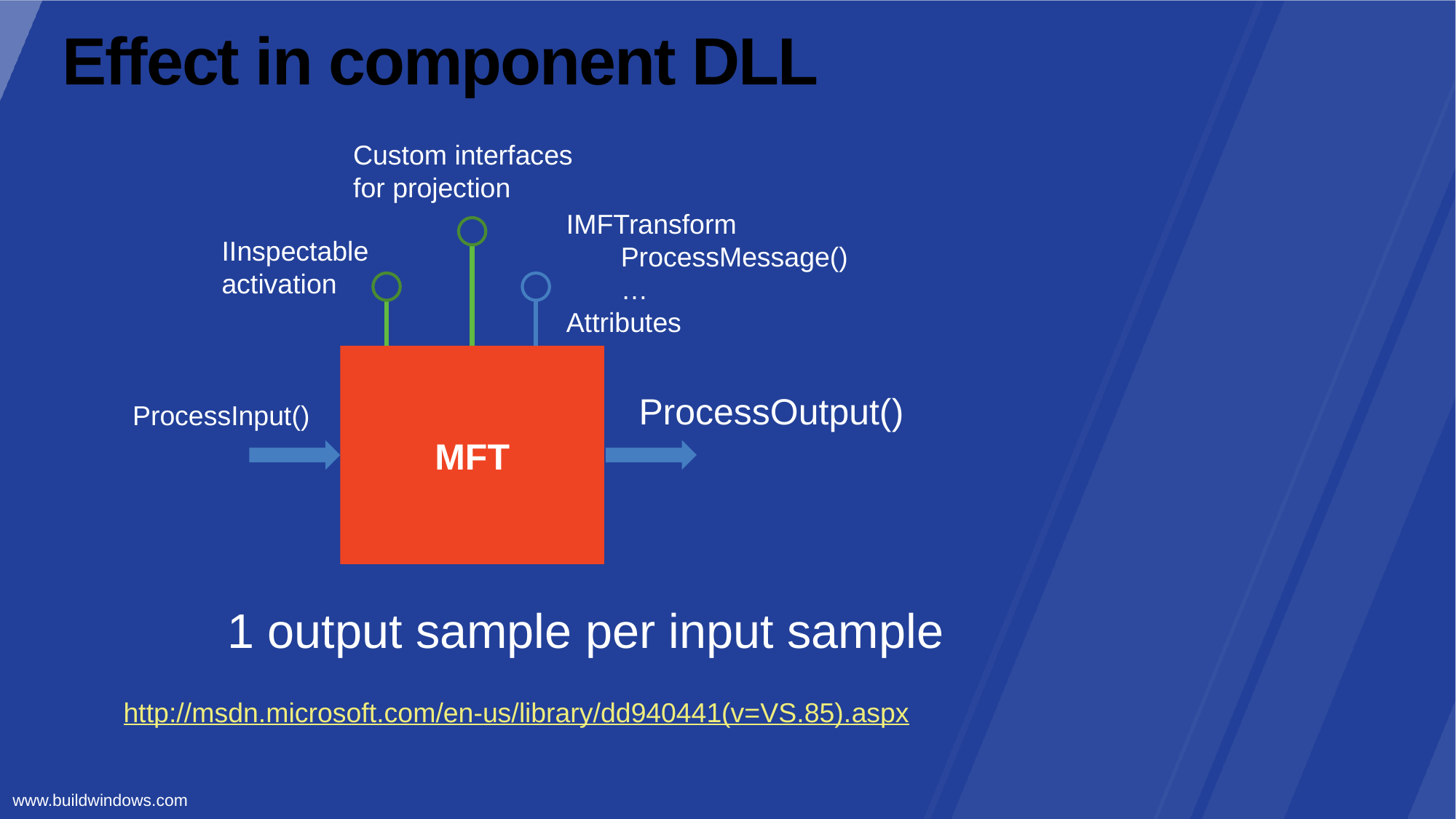

# Effect in component DLL
Custom interfaces
for projection
IMFTransform
ProcessMessage()
…
Attributes

IInspectable
activation

MFT
ProcessOutput()
ProcessInput()

1 output sample per input sample
http://msdn.microsoft.com/en-us/library/dd940441(v=VS.85).aspx